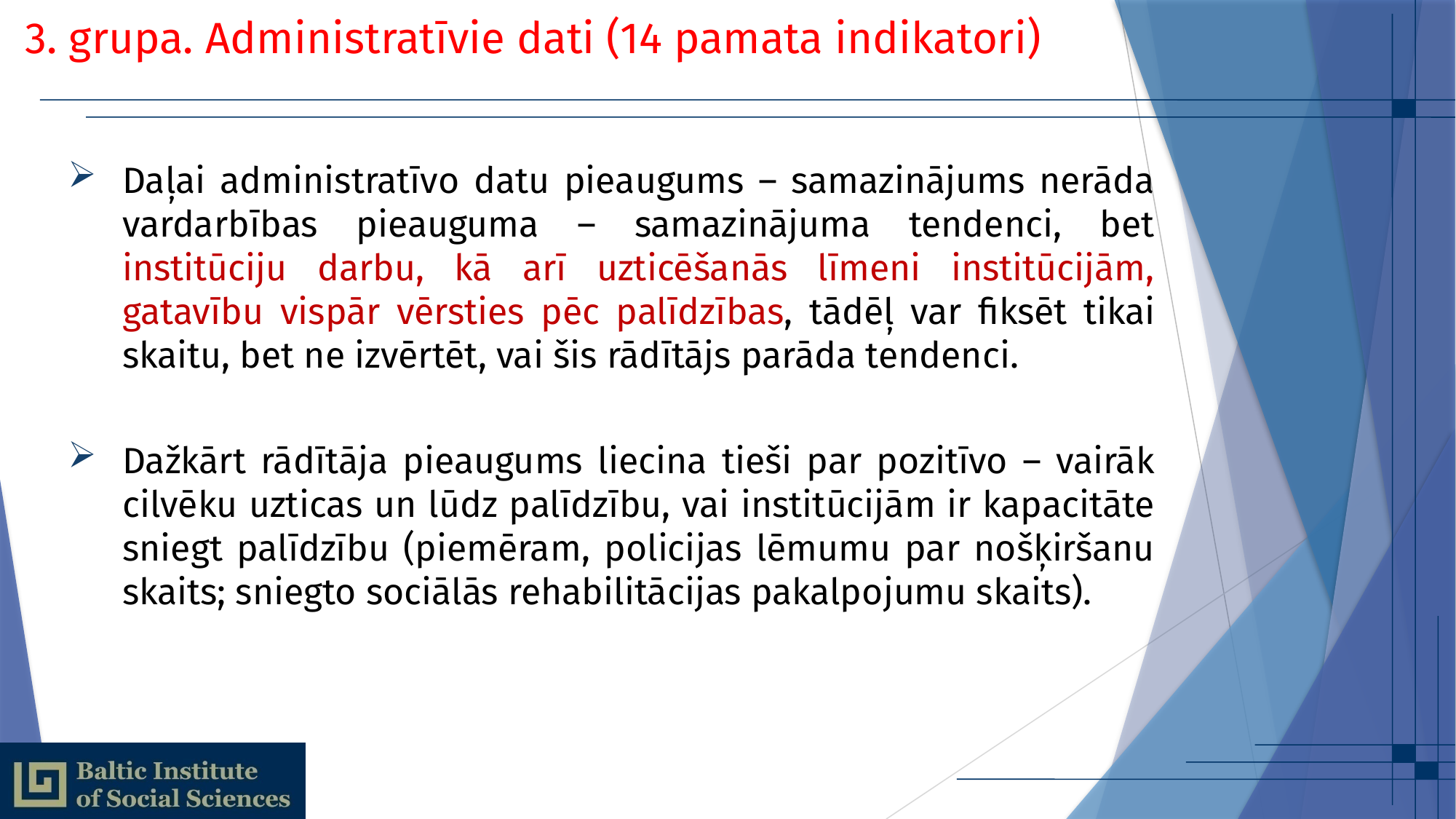

# 3. grupa. Administratīvie dati (14 pamata indikatori)
Daļai administratīvo datu pieaugums – samazinājums nerāda vardarbības pieauguma – samazinājuma tendenci, bet institūciju darbu, kā arī uzticēšanās līmeni institūcijām, gatavību vispār vērsties pēc palīdzības, tādēļ var fiksēt tikai skaitu, bet ne izvērtēt, vai šis rādītājs parāda tendenci.

Dažkārt rādītāja pieaugums liecina tieši par pozitīvo – vairāk cilvēku uzticas un lūdz palīdzību, vai institūcijām ir kapacitāte sniegt palīdzību (piemēram, policijas lēmumu par nošķiršanu skaits; sniegto sociālās rehabilitācijas pakalpojumu skaits).